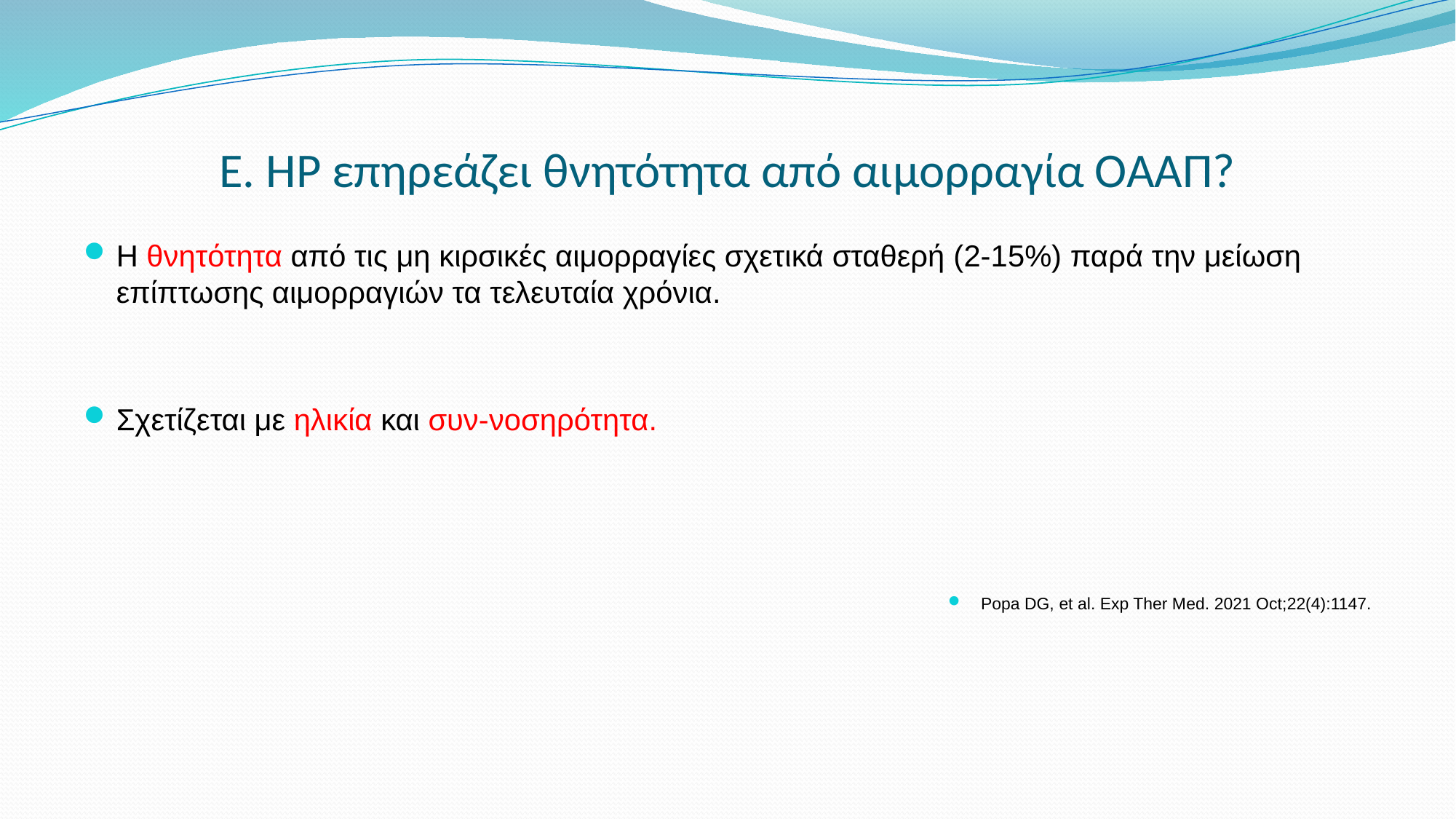

# Ε. HP επηρεάζει θνητότητα από αιμορραγία ΟΑΑΠ?
Η θνητότητα από τις μη κιρσικές αιμορραγίες σχετικά σταθερή (2-15%) παρά την μείωση επίπτωσης αιμορραγιών τα τελευταία χρόνια.

Σχετίζεται με ηλικία και συν-νοσηρότητα.

Popa DG, et al. Exp Ther Med. 2021 Oct;22(4):1147.